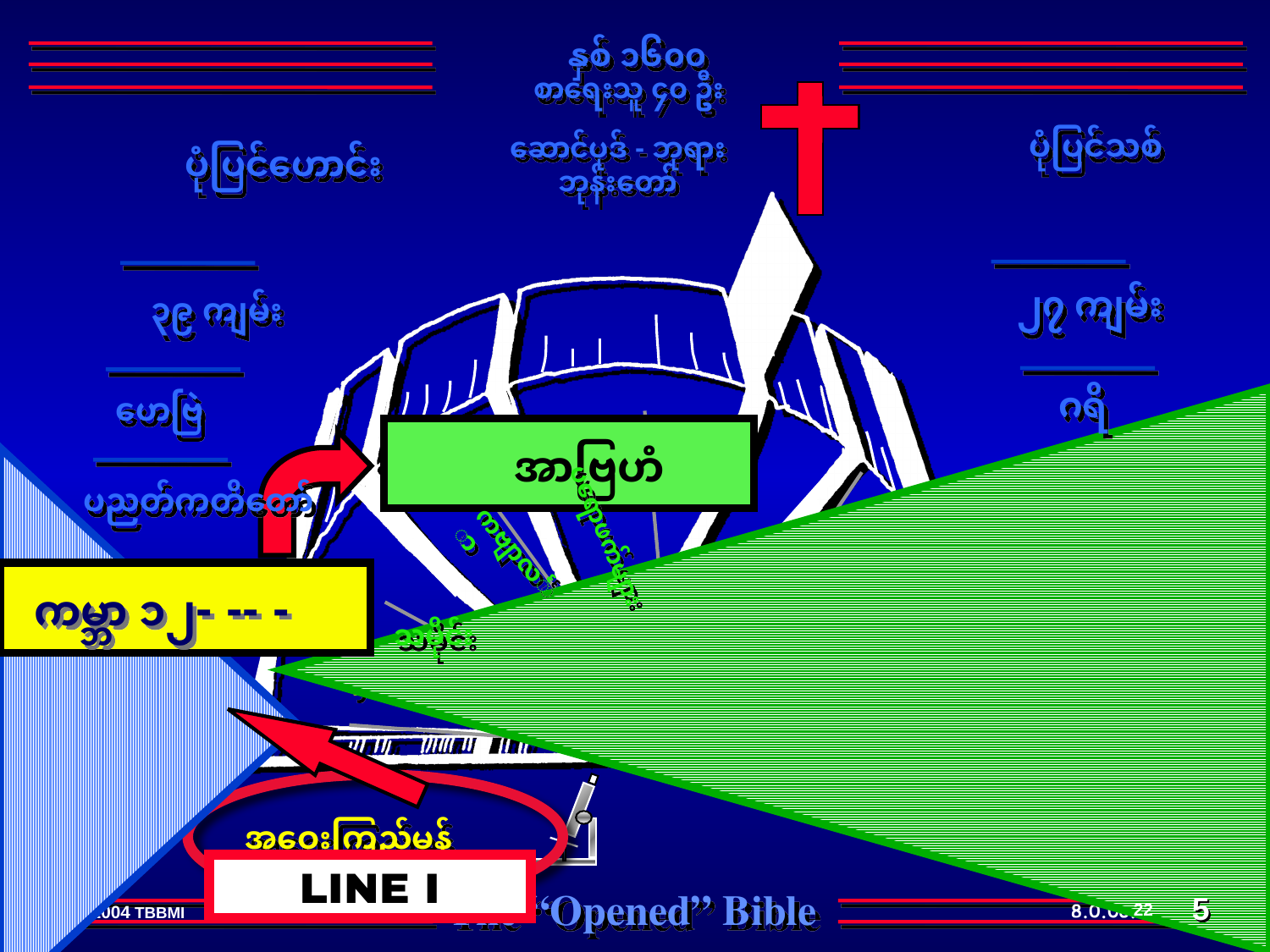

နှစ် ၁၆၀၀

စာရေးသူ ၄၀ ဦး

ပုံပြင်သစ်
ဆောင်ပုဒ် - ဘုရားဘုန်းတော်

ပုံပြင်ဟောင်း

၂၇ ကျမ်း
၃၉ ကျမ်း

ဂရိ
ဟေဗြဲ

 အာဗြဟံ

 aus;Zl;awmfjynfhpHkjcif;
ပညတ်ကတိတော်
ပရောဖက်များ
ကဗျာလင်္ကာ

 ကမ္ဘာ ၁၂- -- -

သမိုင်း

Telescope
ynwf

Eternity Past

 အဝေးကြည့်မှန်ပြောင်း
LINE I
5
22